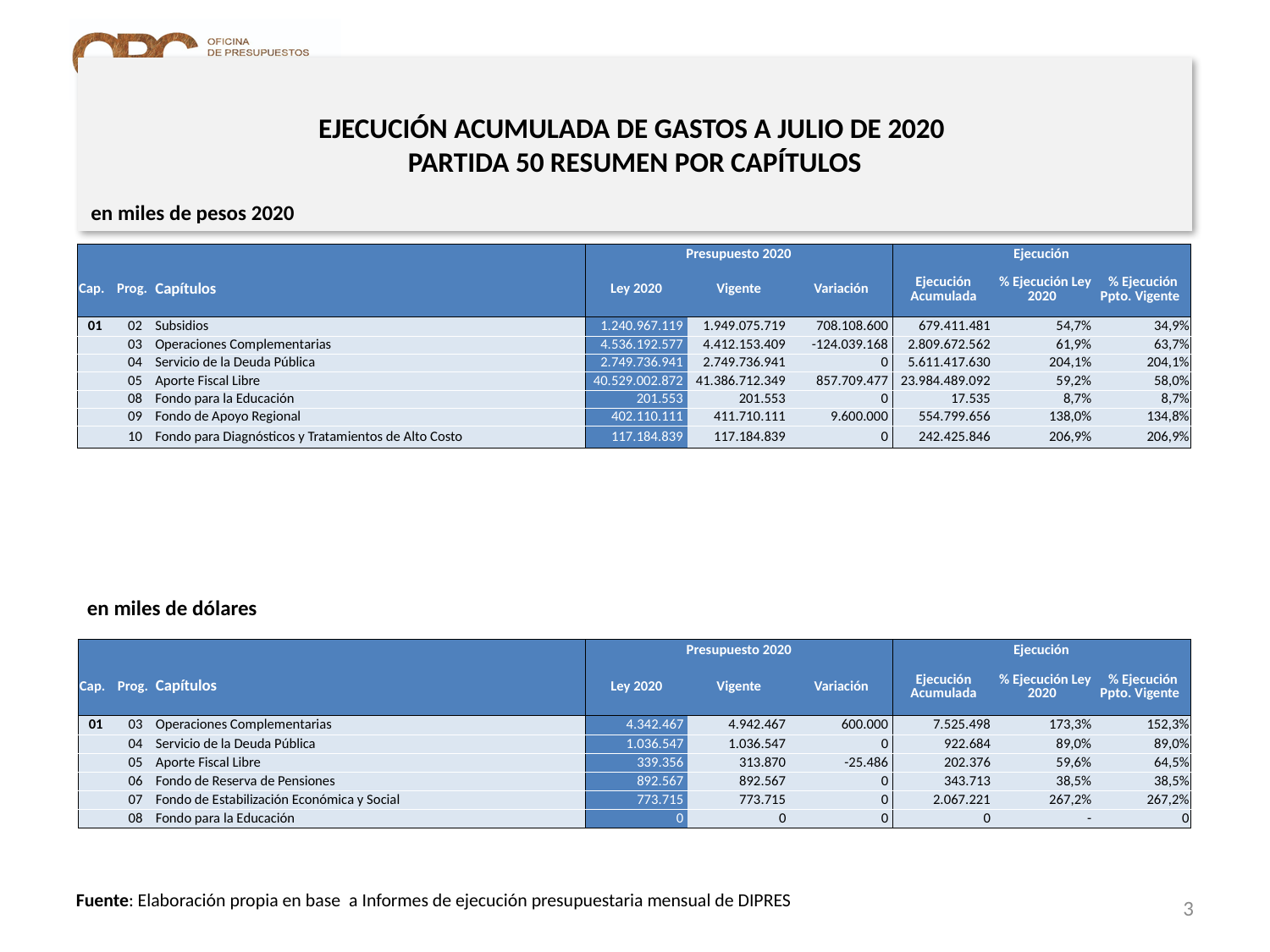

# EJECUCIÓN ACUMULADA DE GASTOS A JULIO DE 2020 PARTIDA 50 RESUMEN POR CAPÍTULOS
en miles de pesos 2020
|  |  |  | Presupuesto 2020 |  |  | Ejecución |  |  |
| --- | --- | --- | --- | --- | --- | --- | --- | --- |
| Cap. | Prog. | Capítulos | Ley 2020 | Vigente | Variación | Ejecución Acumulada | % Ejecución Ley 2020 | % Ejecución Ppto. Vigente |
| 01 | 02 | Subsidios | 1.240.967.119 | 1.949.075.719 | 708.108.600 | 679.411.481 | 54,7% | 34,9% |
|  | 03 | Operaciones Complementarias | 4.536.192.577 | 4.412.153.409 | -124.039.168 | 2.809.672.562 | 61,9% | 63,7% |
|  | 04 | Servicio de la Deuda Pública | 2.749.736.941 | 2.749.736.941 | 0 | 5.611.417.630 | 204,1% | 204,1% |
|  | 05 | Aporte Fiscal Libre | 40.529.002.872 | 41.386.712.349 | 857.709.477 | 23.984.489.092 | 59,2% | 58,0% |
|  | 08 | Fondo para la Educación | 201.553 | 201.553 | 0 | 17.535 | 8,7% | 8,7% |
|  | 09 | Fondo de Apoyo Regional | 402.110.111 | 411.710.111 | 9.600.000 | 554.799.656 | 138,0% | 134,8% |
|  | 10 | Fondo para Diagnósticos y Tratamientos de Alto Costo | 117.184.839 | 117.184.839 | 0 | 242.425.846 | 206,9% | 206,9% |
en miles de dólares
|  |  |  | Presupuesto 2020 |  |  | Ejecución |  |  |
| --- | --- | --- | --- | --- | --- | --- | --- | --- |
| Cap. | Prog. | Capítulos | Ley 2020 | Vigente | Variación | Ejecución Acumulada | % Ejecución Ley 2020 | % Ejecución Ppto. Vigente |
| 01 | 03 | Operaciones Complementarias | 4.342.467 | 4.942.467 | 600.000 | 7.525.498 | 173,3% | 152,3% |
|  | 04 | Servicio de la Deuda Pública | 1.036.547 | 1.036.547 | 0 | 922.684 | 89,0% | 89,0% |
|  | 05 | Aporte Fiscal Libre | 339.356 | 313.870 | -25.486 | 202.376 | 59,6% | 64,5% |
|  | 06 | Fondo de Reserva de Pensiones | 892.567 | 892.567 | 0 | 343.713 | 38,5% | 38,5% |
|  | 07 | Fondo de Estabilización Económica y Social | 773.715 | 773.715 | 0 | 2.067.221 | 267,2% | 267,2% |
|  | 08 | Fondo para la Educación | 0 | 0 | 0 | 0 | - | 0 |
3